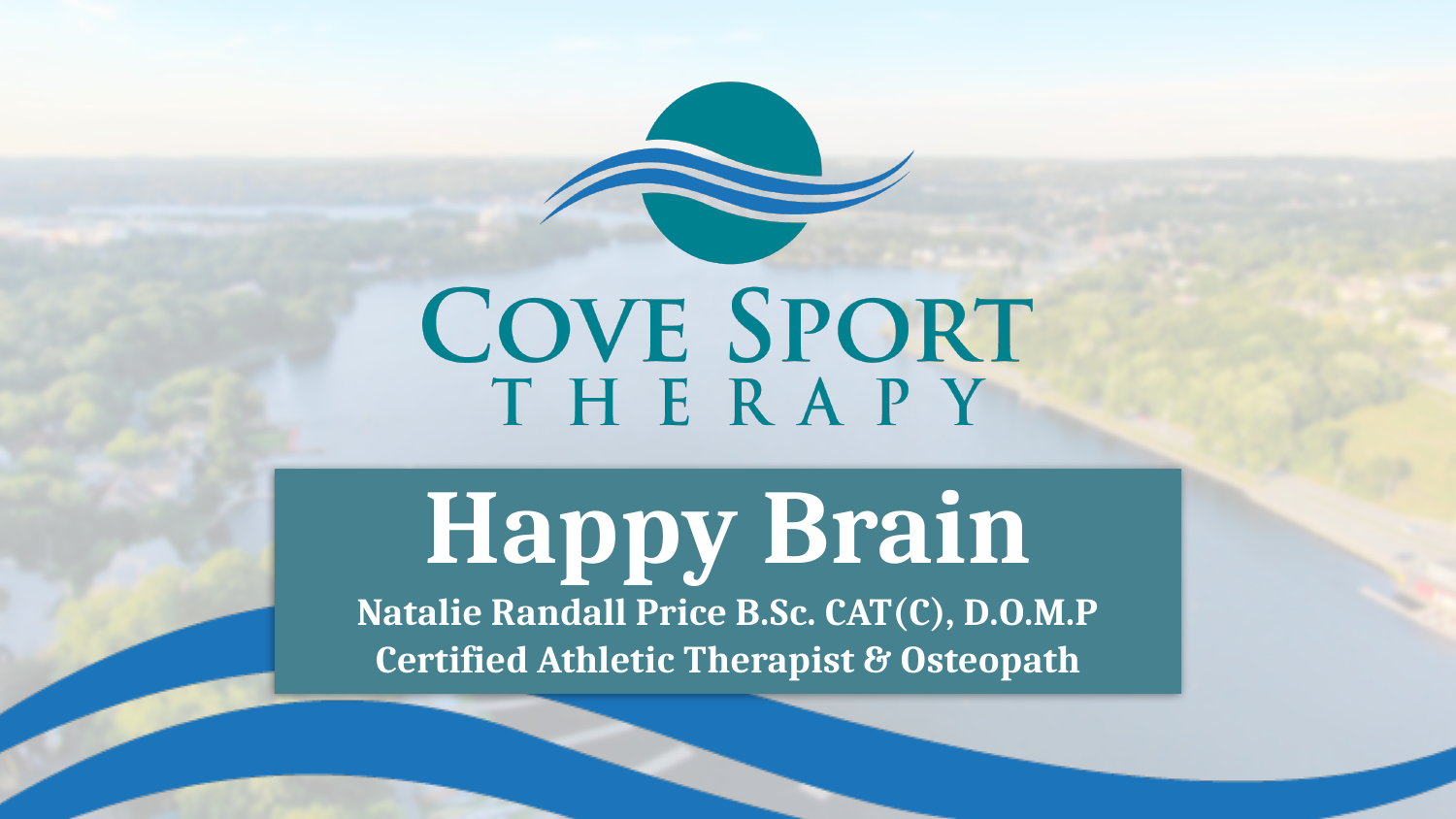

Happy Brain
Natalie Randall Price B.Sc. CAT(C), D.O.M.P
Certified Athletic Therapist & Osteopath